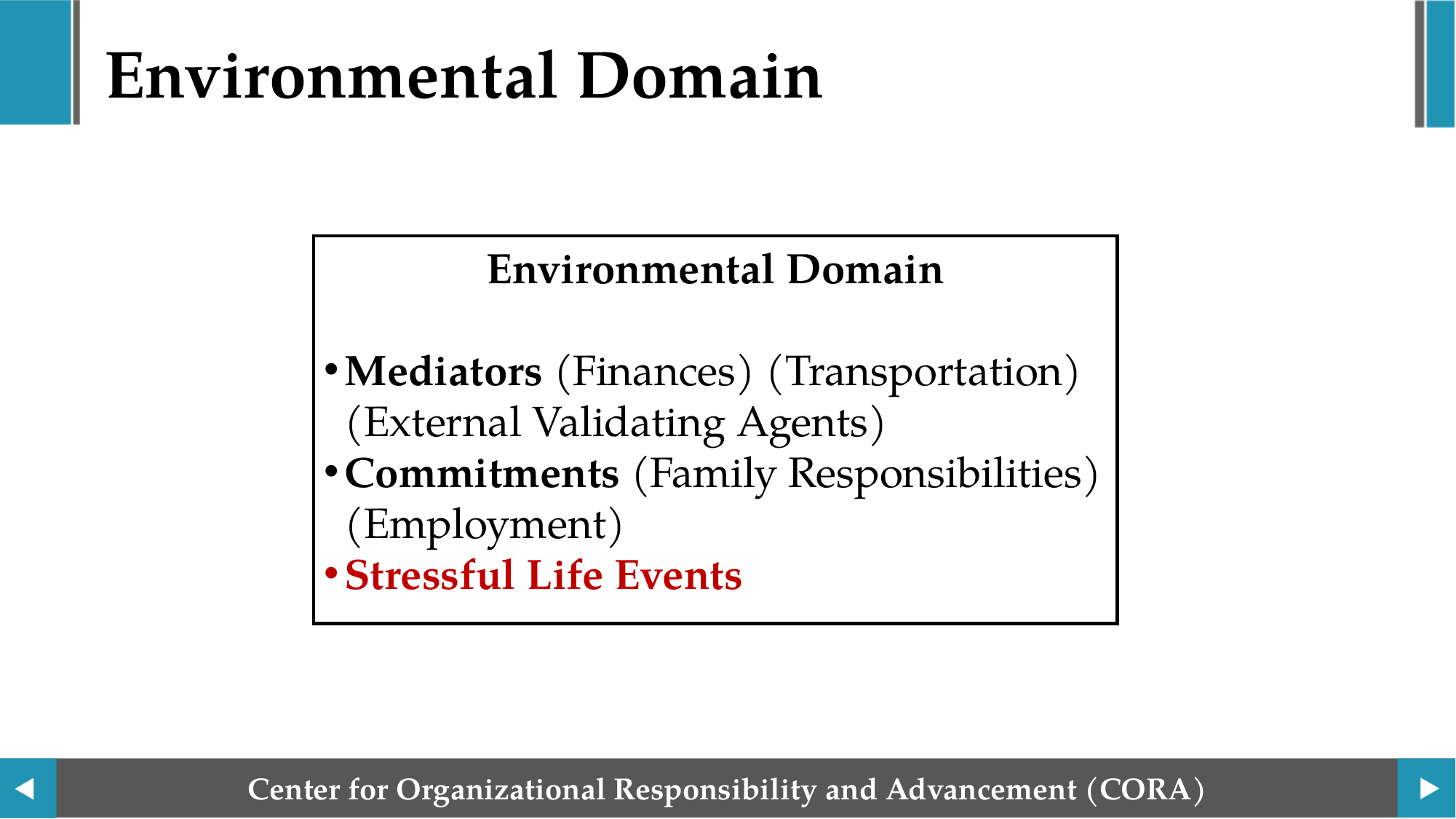

Environmental Domain

Environmental Domain

Mediators (Finances) (Transportation) (External Validating Agents)
Commitments (Family Responsibilities) (Employment)
Stressful Life Events

“I have to take 3 buses to get to school. Transportation is a real concern. If I miss one bus, or one bus runs late, it means that I don’t make it to class on time. Yeah, I spend like an hour, sometimes an hour and a half just getting to school.”